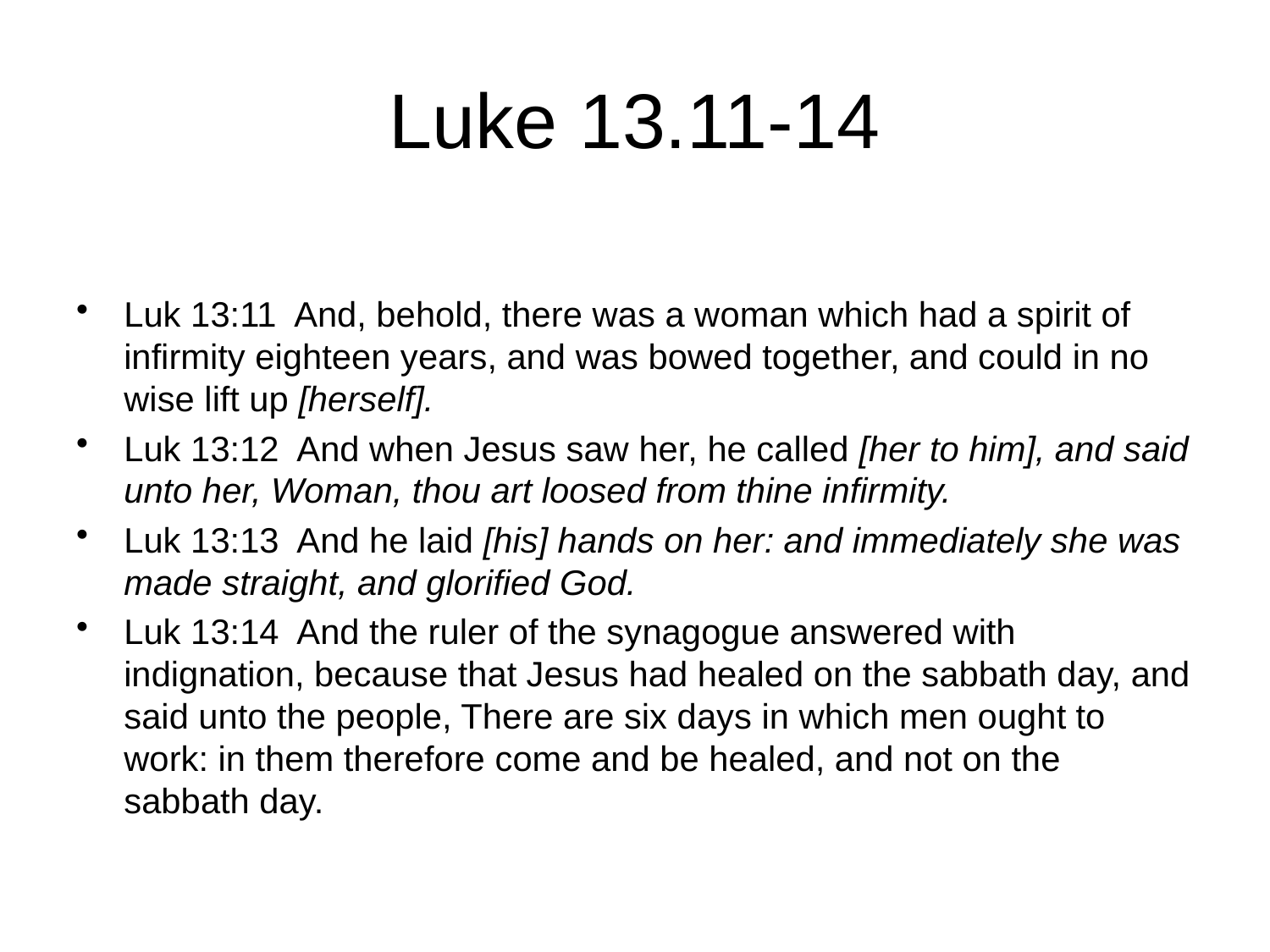

# Luke 13.11-14
Luk 13:11  And, behold, there was a woman which had a spirit of infirmity eighteen years, and was bowed together, and could in no wise lift up [herself].
Luk 13:12  And when Jesus saw her, he called [her to him], and said unto her, Woman, thou art loosed from thine infirmity.
Luk 13:13  And he laid [his] hands on her: and immediately she was made straight, and glorified God.
Luk 13:14  And the ruler of the synagogue answered with indignation, because that Jesus had healed on the sabbath day, and said unto the people, There are six days in which men ought to work: in them therefore come and be healed, and not on the sabbath day.